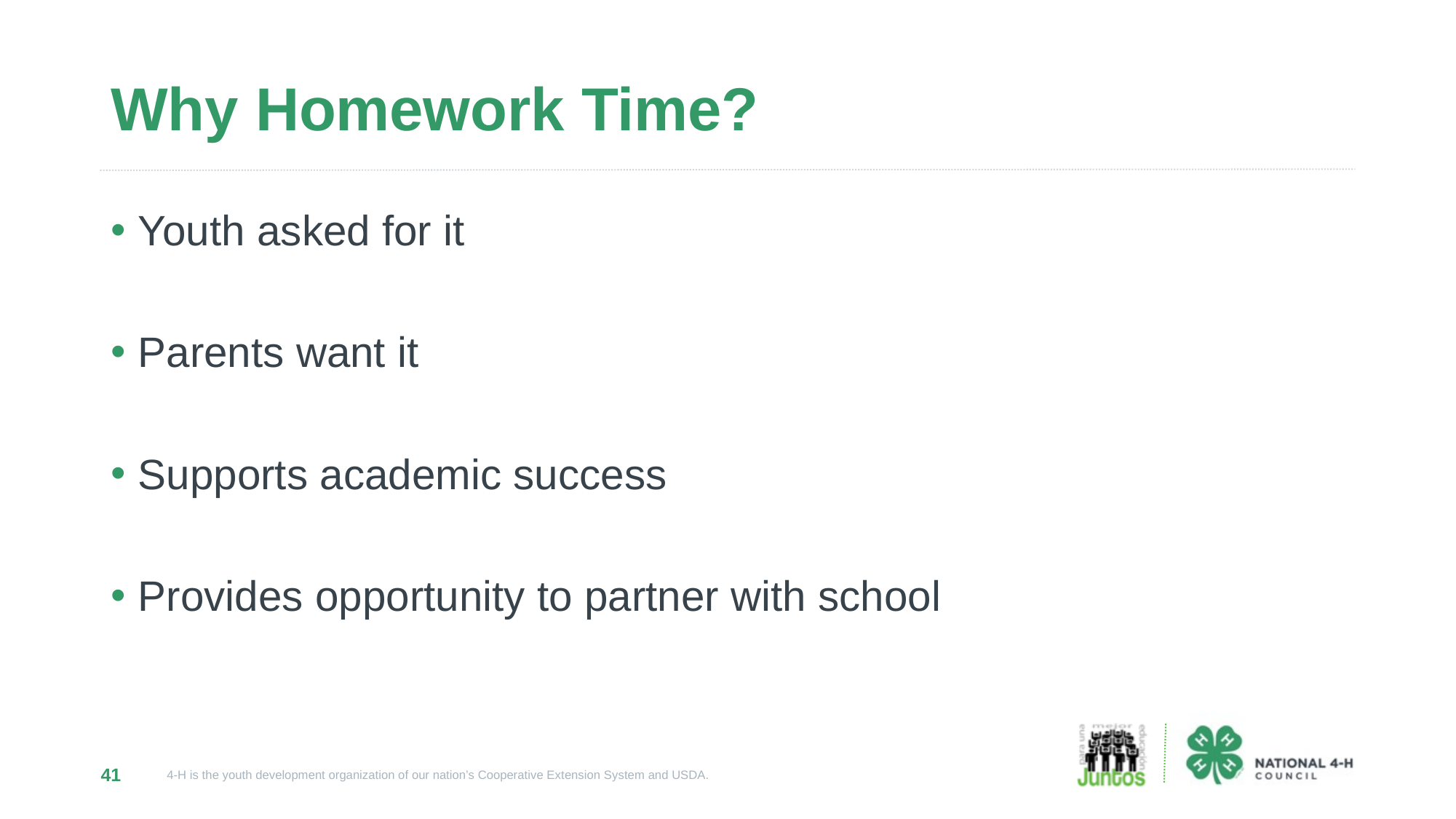

# Why Homework Time?
Youth asked for it

Parents want it

Supports academic success

Provides opportunity to partner with school
41